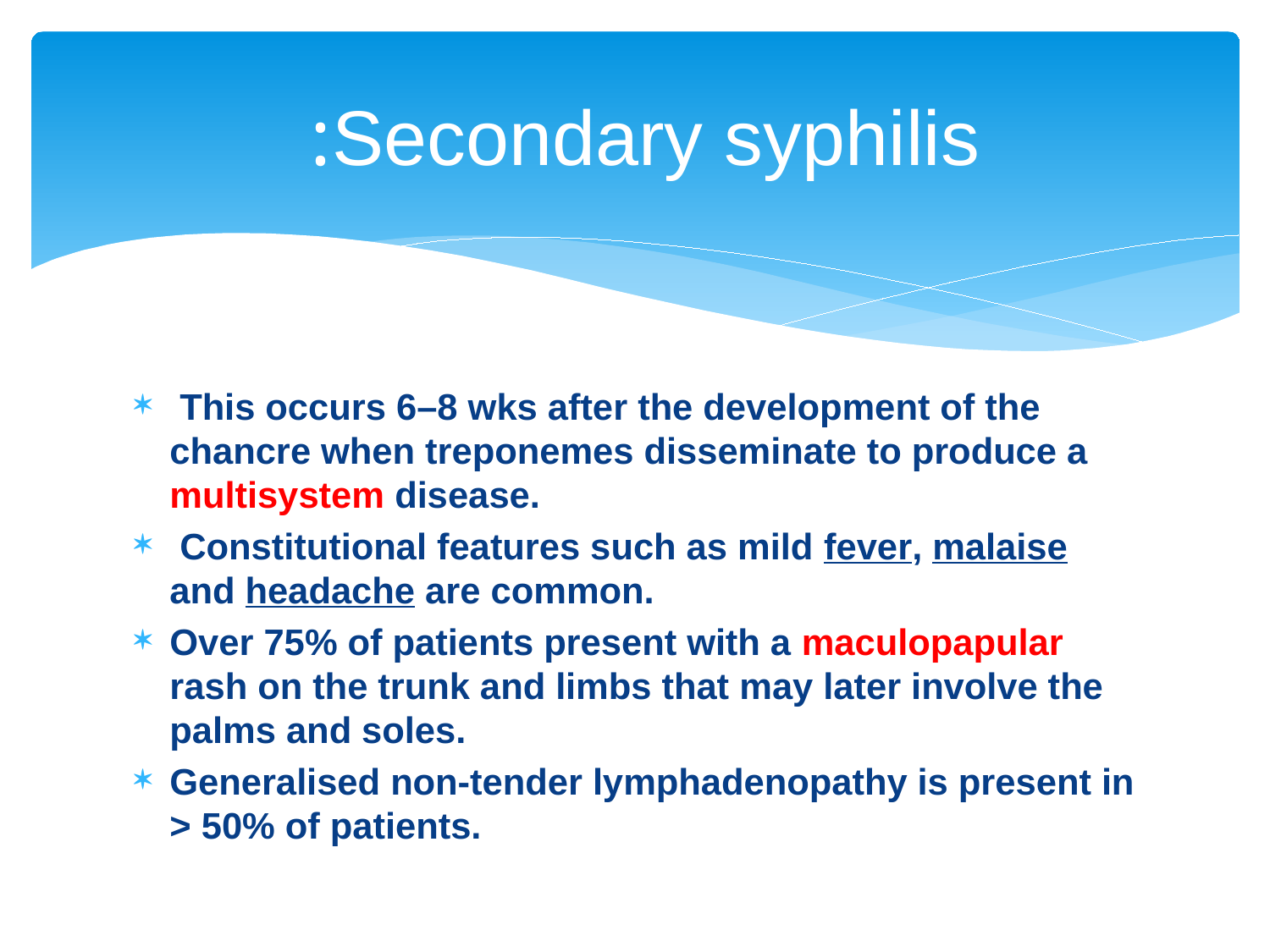

# Secondary syphilis:
 This occurs 6–8 wks after the development of the chancre when treponemes disseminate to produce a multisystem disease.
 Constitutional features such as mild fever, malaise and headache are common.
Over 75% of patients present with a maculopapular rash on the trunk and limbs that may later involve the palms and soles.
Generalised non-tender lymphadenopathy is present in > 50% of patients.